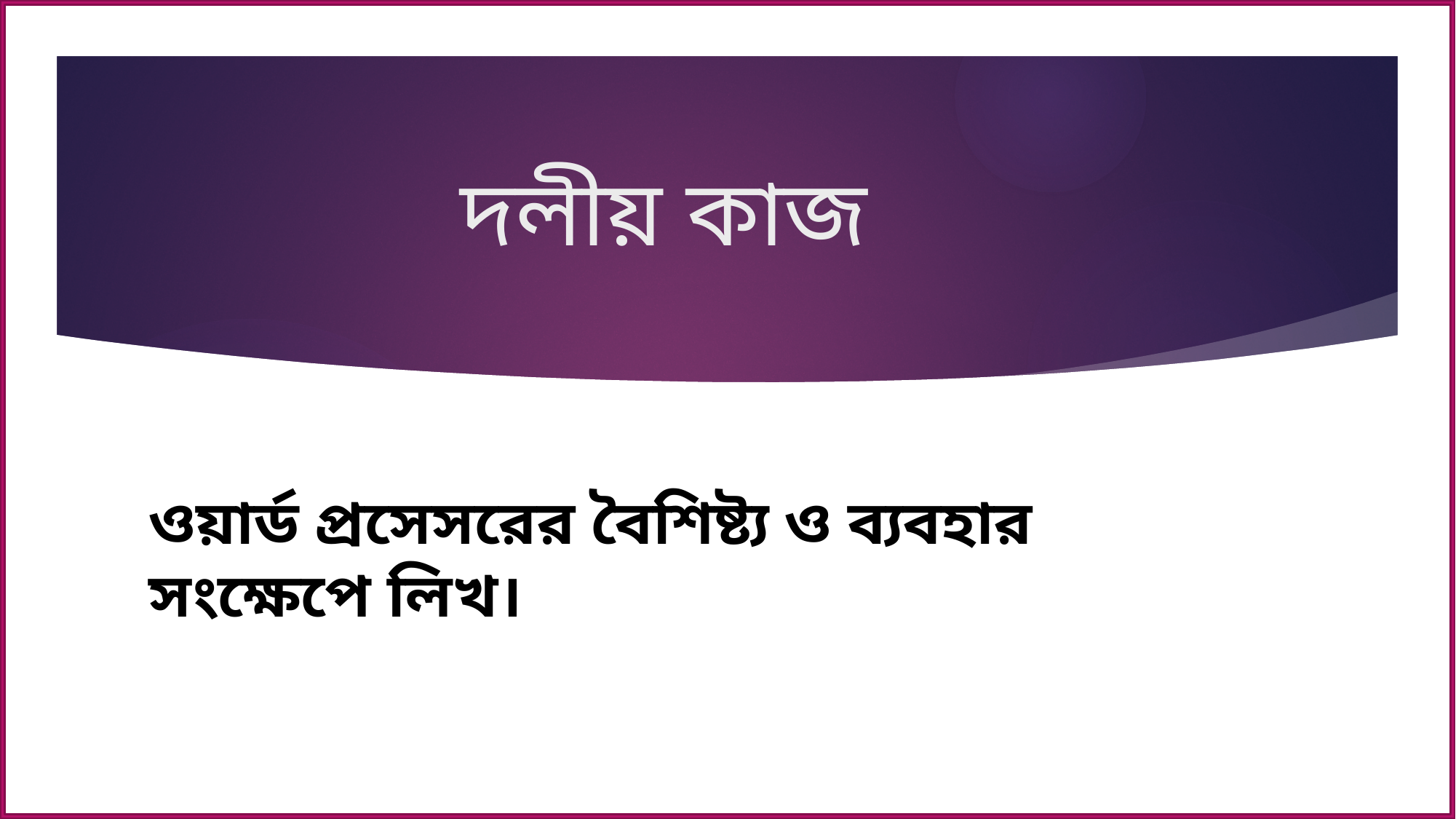

# দলীয় কাজ
ওয়ার্ড প্রসেসরের বৈশিষ্ট্য ও ব্যবহার সংক্ষেপে লিখ।